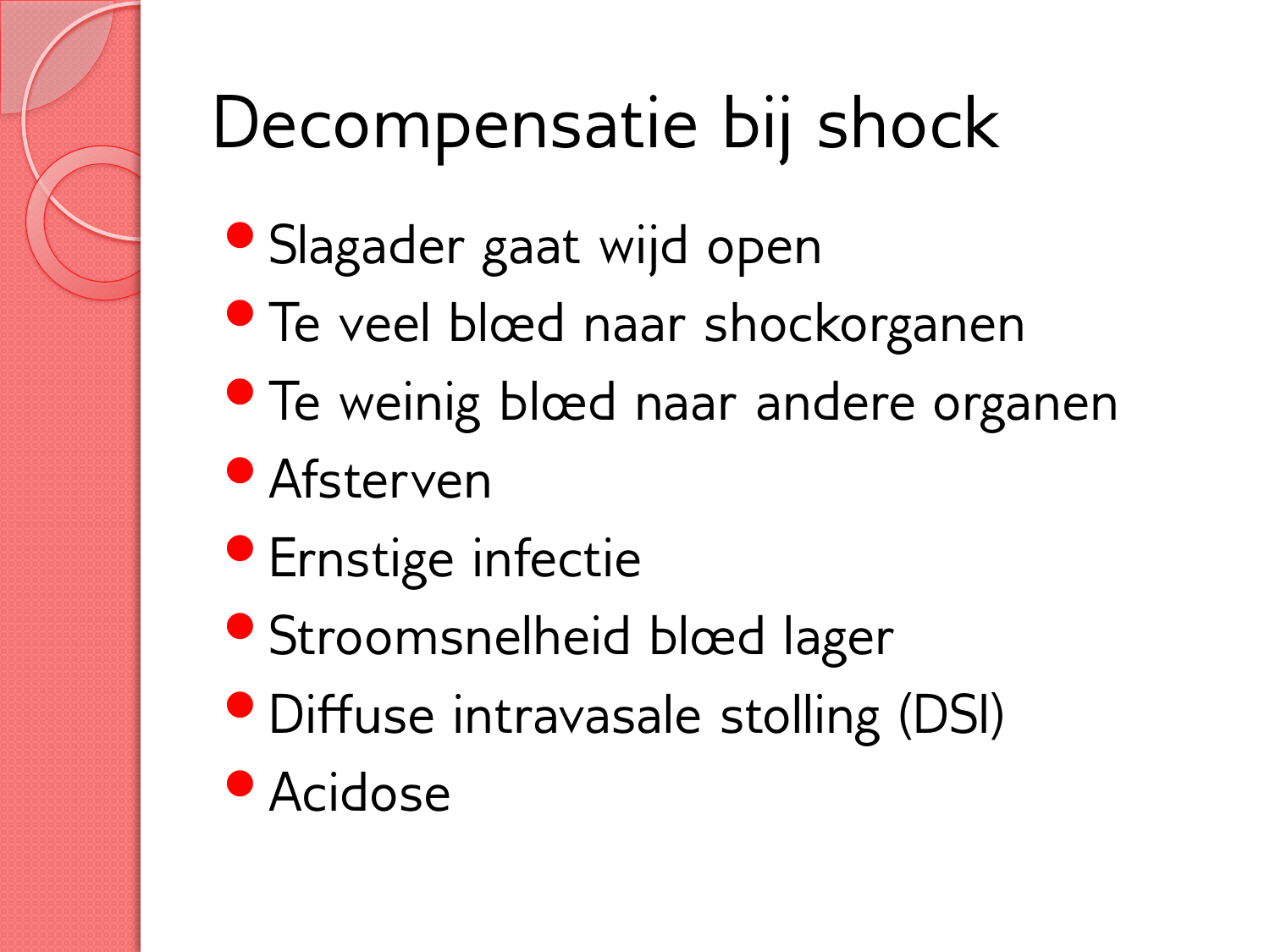

# Decompensatie bij shock
Slagader gaat wijd open
Te veel bloed naar shockorganen
Te weinig bloed naar andere organen
Afsterven
Ernstige infectie
Stroomsnelheid bloed lager
Diffuse intravasale stolling (DSI)
Acidose